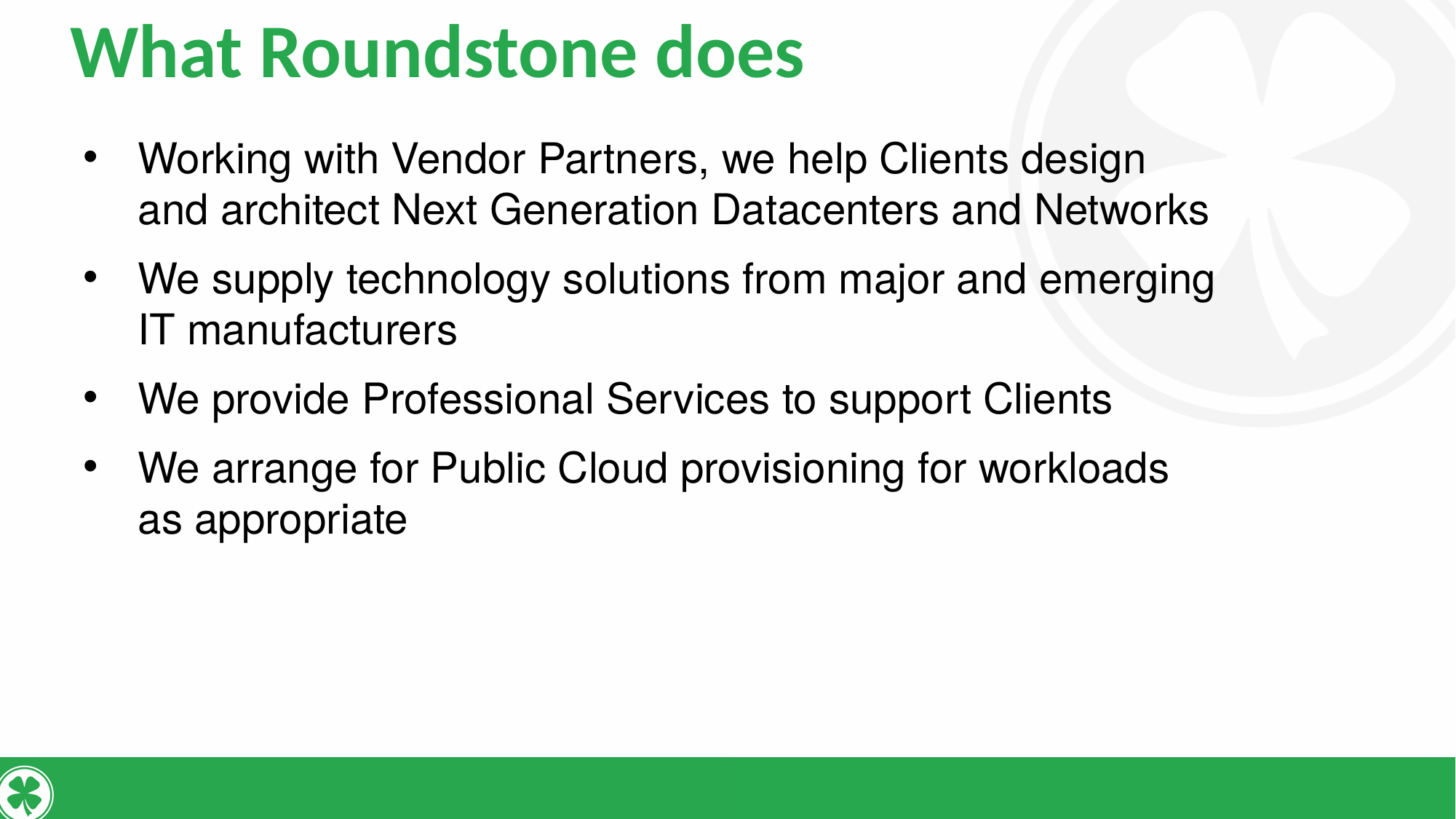

# What Roundstone does
Working with Vendor Partners, we help Clients design and architect Next Generation Datacenters and Networks
We supply technology solutions from major and emerging IT manufacturers
We provide Professional Services to support Clients
We arrange for Public Cloud provisioning for workloads as appropriate